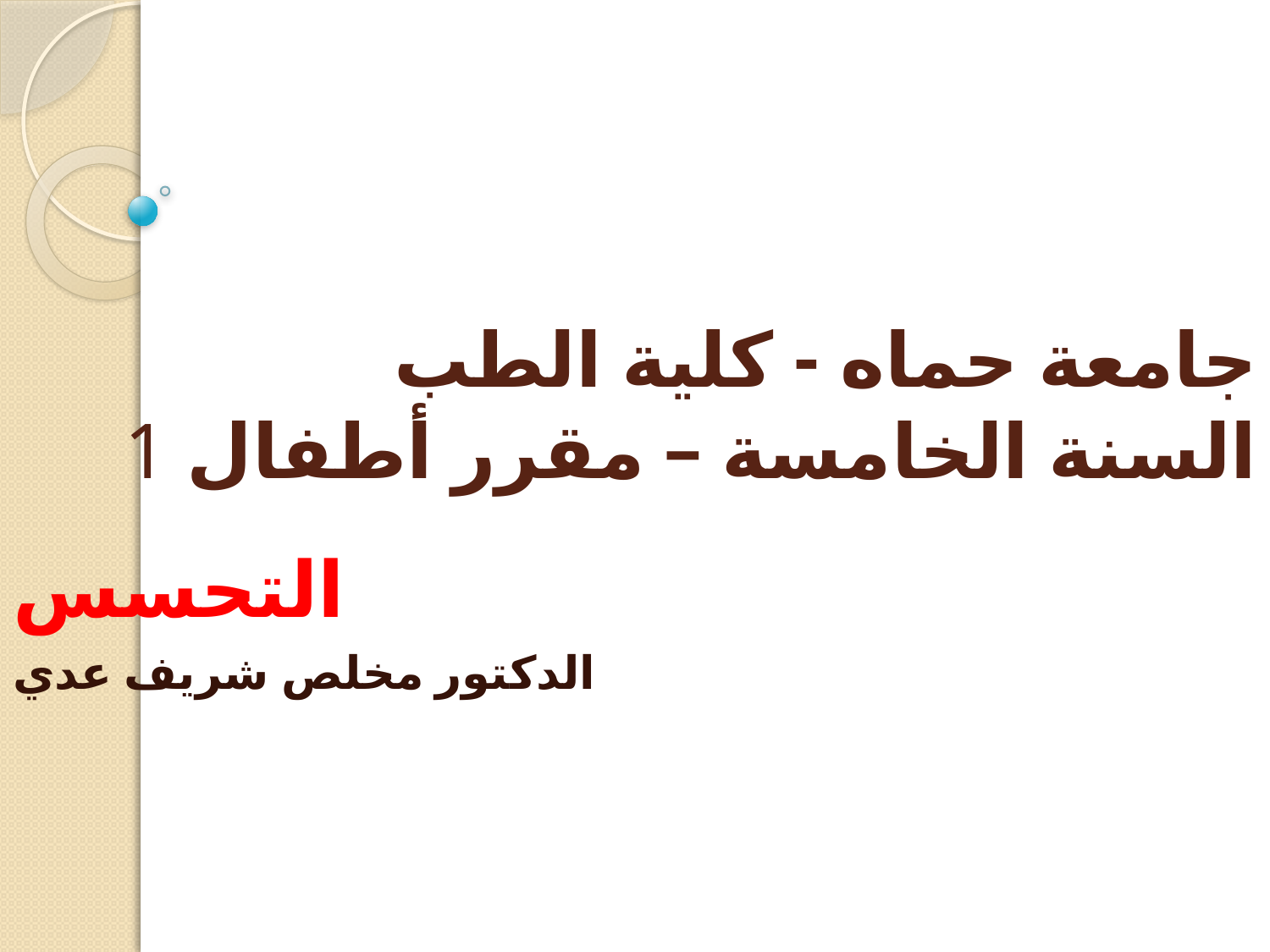

# جامعة حماه - كلية الطب السنة الخامسة – مقرر أطفال 1
التحسس
الدكتور مخلص شريف عدي